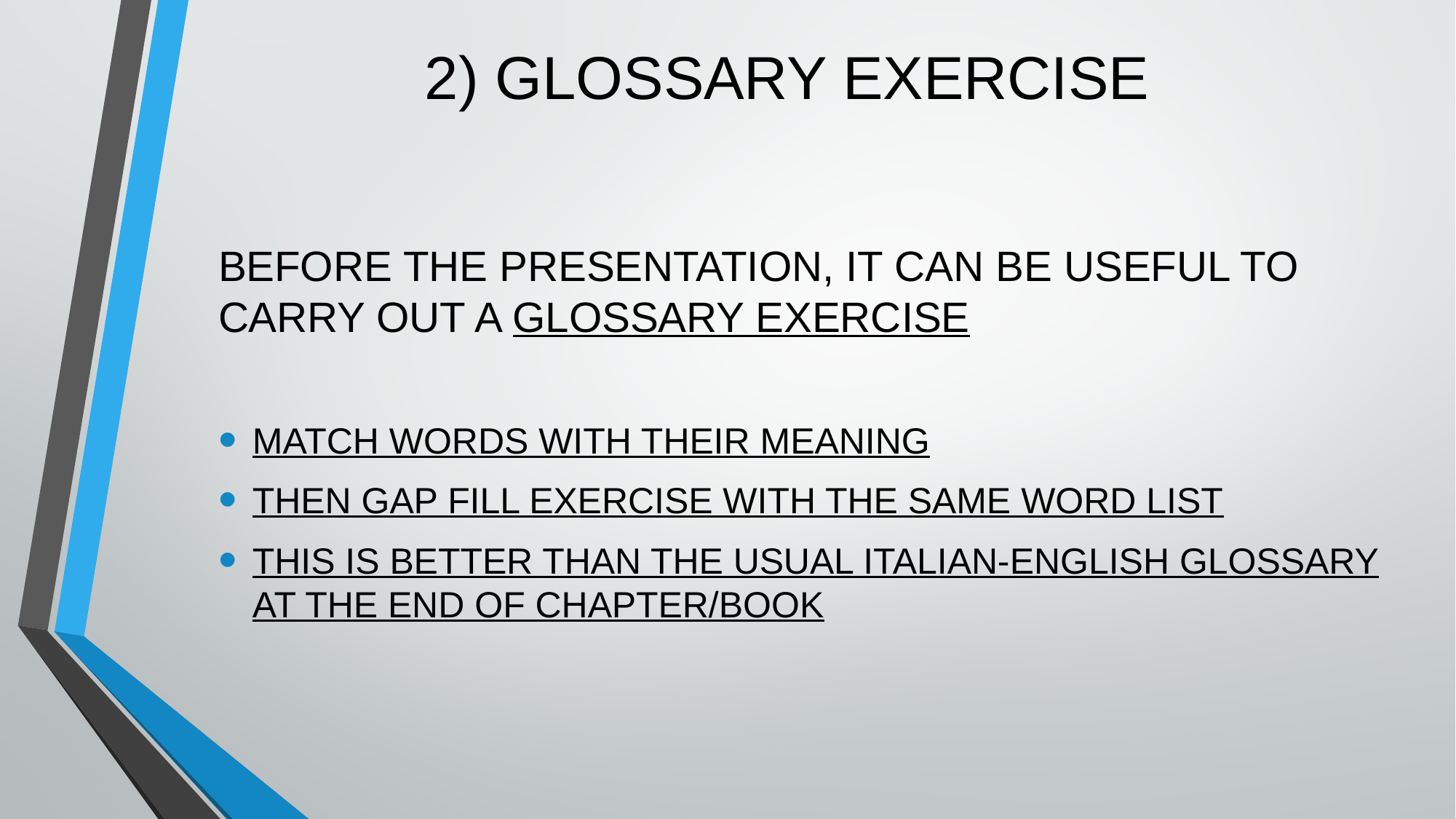

# 2) GLOSSARY EXERCISE
BEFORE THE PRESENTATION, IT CAN BE USEFUL TO CARRY OUT A GLOSSARY EXERCISE

MATCH WORDS WITH THEIR MEANING
THEN GAP FILL EXERCISE WITH THE SAME WORD LIST
THIS IS BETTER THAN THE USUAL ITALIAN-ENGLISH GLOSSARY AT THE END OF CHAPTER/BOOK